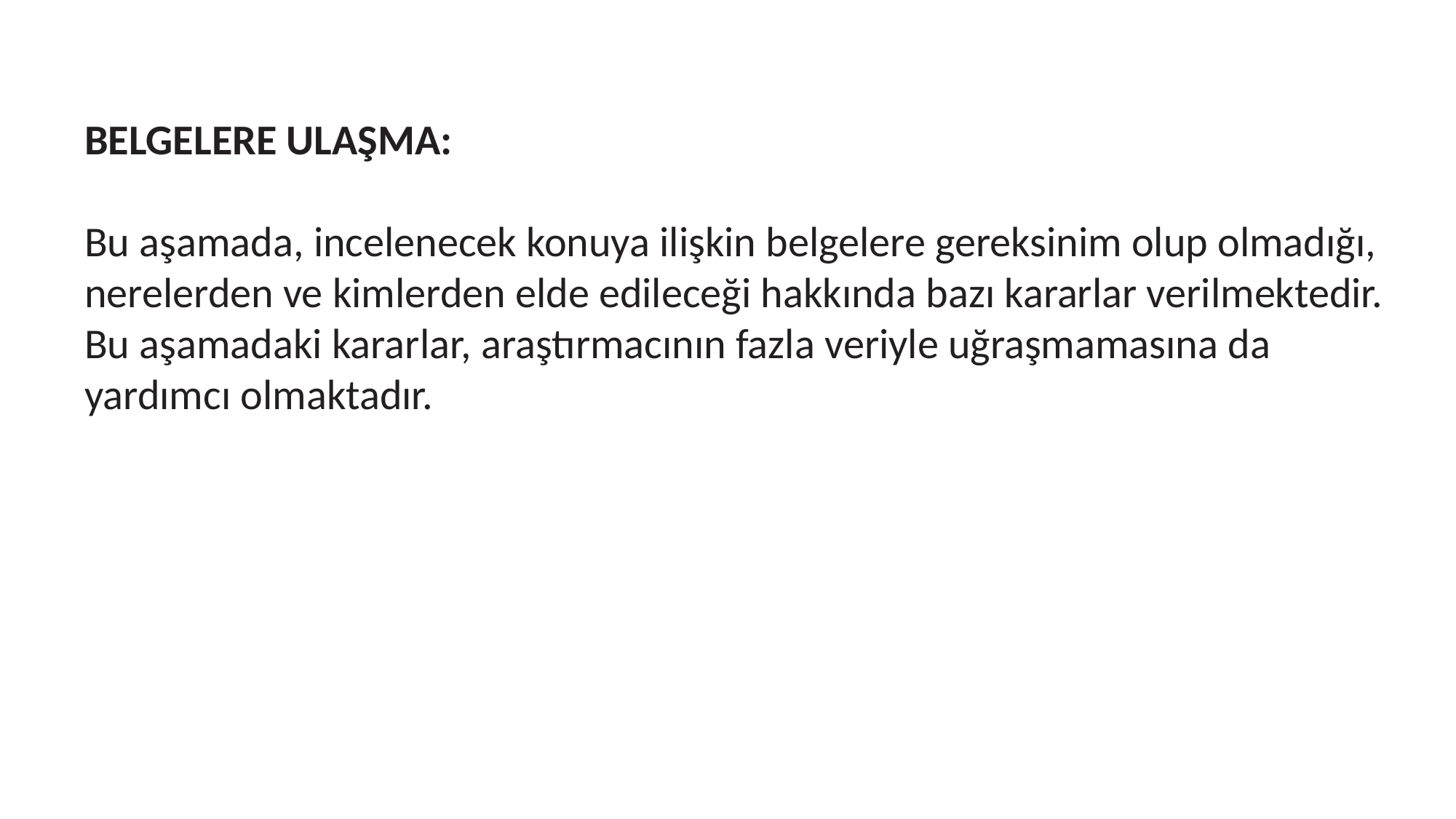

BELGELERE ULAŞMA:

Bu aşamada, incelenecek konuya ilişkin belgelere gereksinim olup olmadığı, nerelerden ve kimlerden elde edileceği hakkında bazı kararlar verilmektedir. Bu aşamadaki kararlar, araştırmacının fazla veriyle uğraşmamasına da yardımcı olmaktadır.